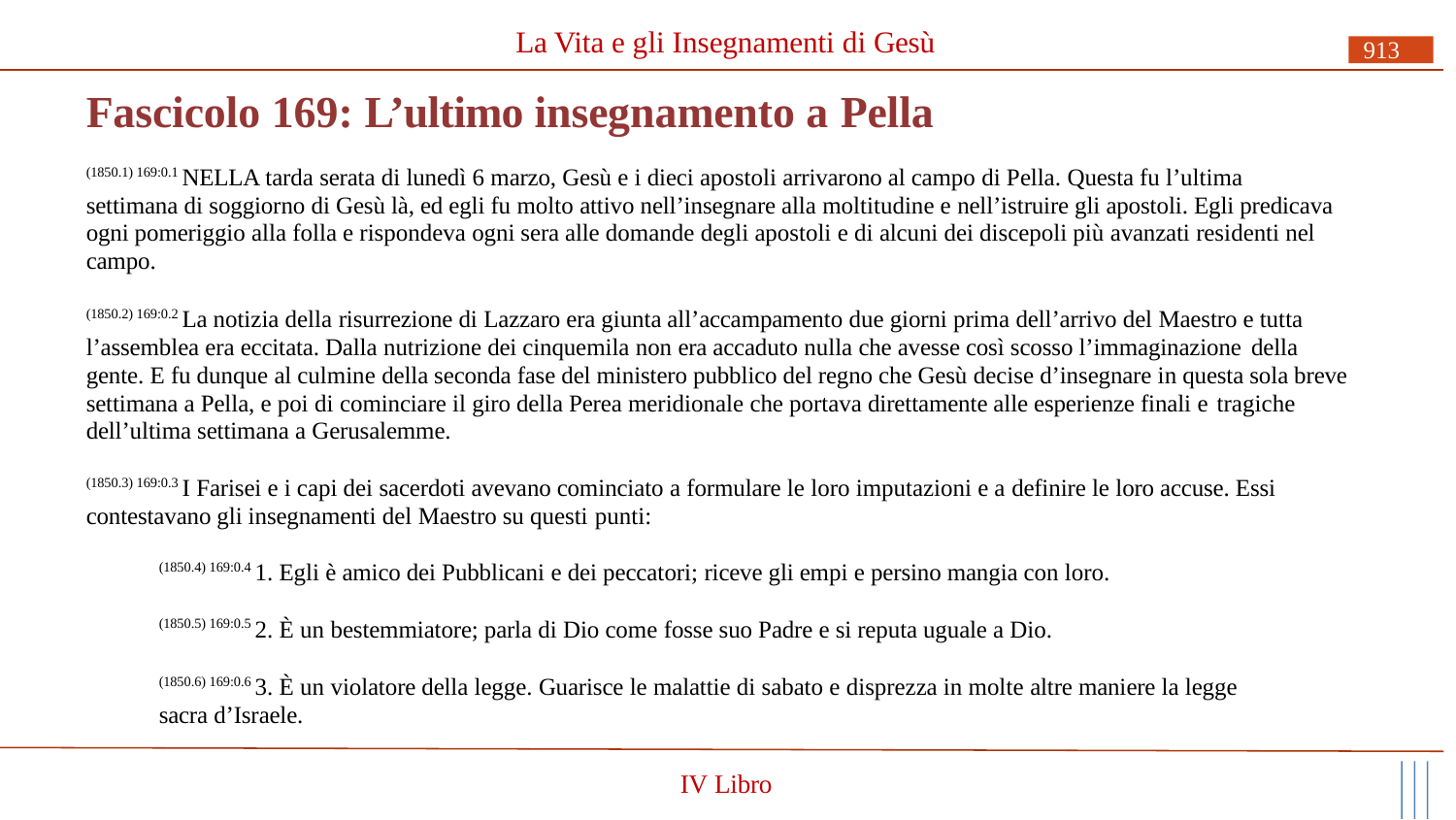

# La Vita e gli Insegnamenti di Gesù
913

Fascicolo 169: L’ultimo insegnamento a Pella
(1850.1) 169:0.1 NELLA tarda serata di lunedì 6 marzo, Gesù e i dieci apostoli arrivarono al campo di Pella. Questa fu l’ultima  settimana di soggiorno di Gesù là, ed egli fu molto attivo nell’insegnare alla moltitudine e nell’istruire gli apostoli. Egli predicava  ogni pomeriggio alla folla e rispondeva ogni sera alle domande degli apostoli e di alcuni dei discepoli più avanzati residenti nel  campo.

(1850.2) 169:0.2 La notizia della risurrezione di Lazzaro era giunta all’accampamento due giorni prima dell’arrivo del Maestro e tutta  l’assemblea era eccitata. Dalla nutrizione dei cinquemila non era accaduto nulla che avesse così scosso l’immaginazione della
gente. E fu dunque al culmine della seconda fase del ministero pubblico del regno che Gesù decise d’insegnare in questa sola breve  settimana a Pella, e poi di cominciare il giro della Perea meridionale che portava direttamente alle esperienze finali e tragiche
dell’ultima settimana a Gerusalemme.

(1850.3) 169:0.3 I Farisei e i capi dei sacerdoti avevano cominciato a formulare le loro imputazioni e a definire le loro accuse. Essi  contestavano gli insegnamenti del Maestro su questi punti:

(1850.4) 169:0.4 1. Egli è amico dei Pubblicani e dei peccatori; riceve gli empi e persino mangia con loro.
(1850.5) 169:0.5 2. È un bestemmiatore; parla di Dio come fosse suo Padre e si reputa uguale a Dio.

(1850.6) 169:0.6 3. È un violatore della legge. Guarisce le malattie di sabato e disprezza in molte altre maniere la legge  sacra d’Israele.

IV Libro